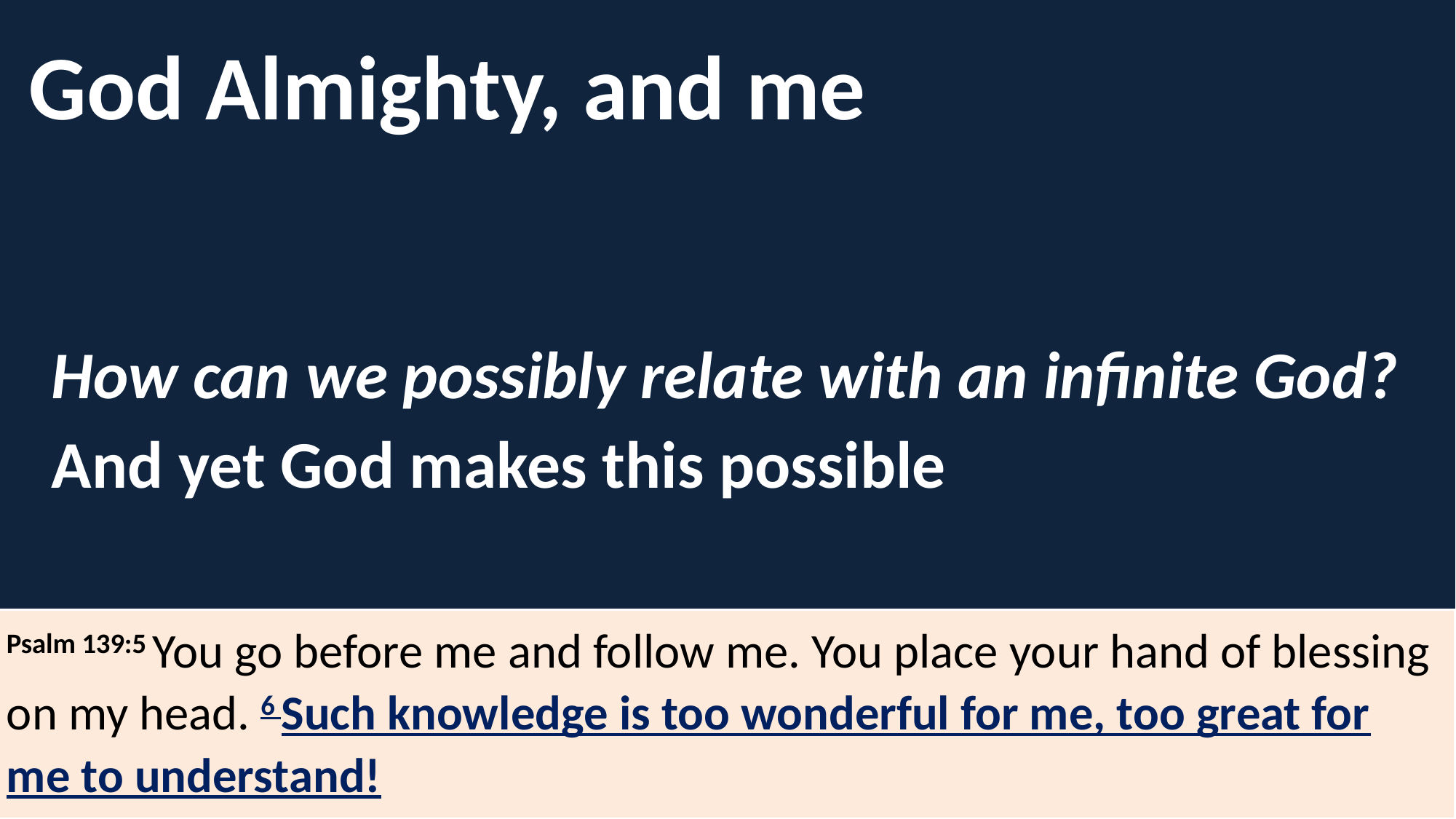

God Almighty, and me
How can we possibly relate with an infinite God?
And yet God makes this possible
Psalm 139:5 You go before me and follow me. You place your hand of blessing on my head. 6 Such knowledge is too wonderful for me, too great for me to understand!